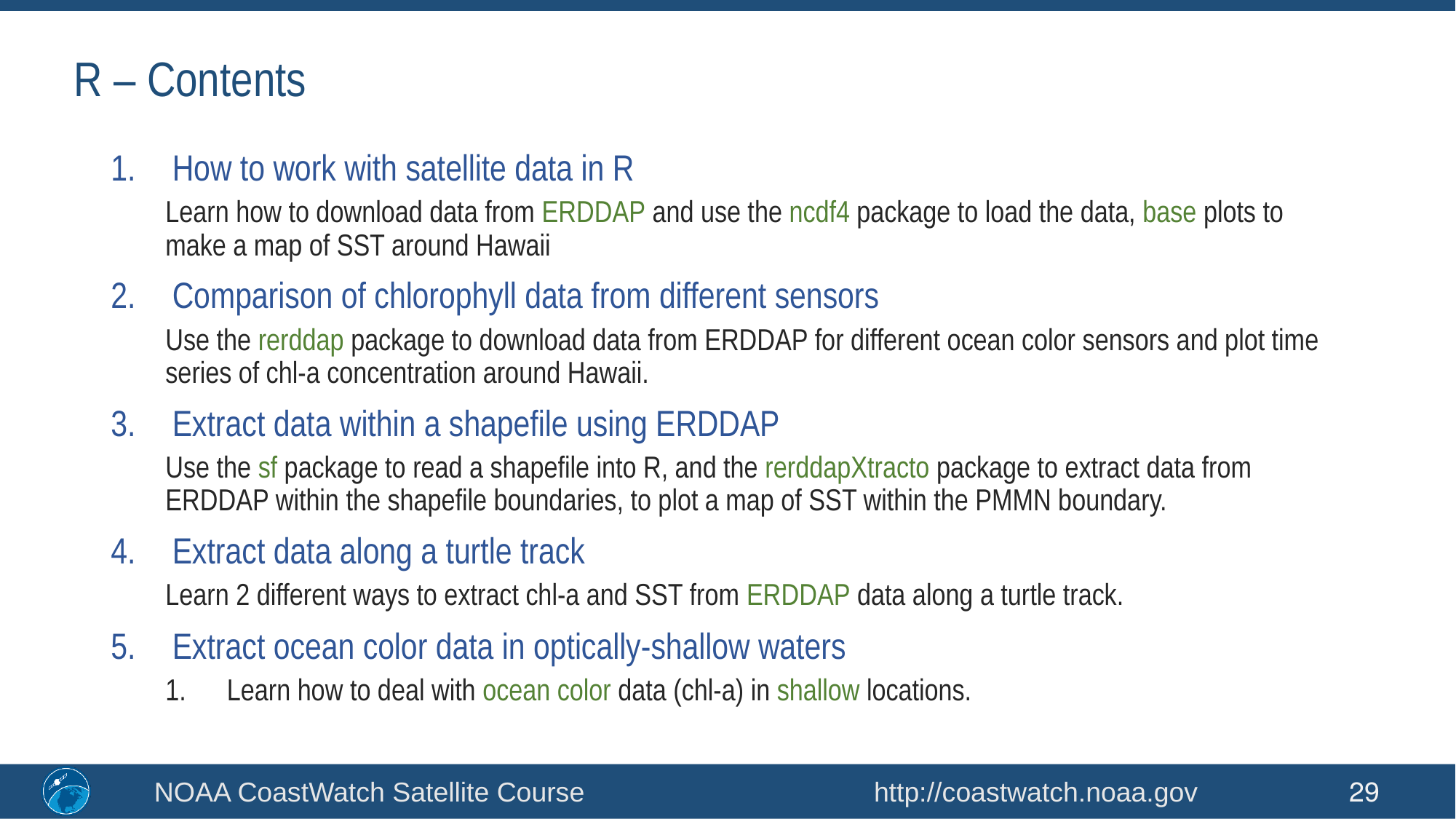

# R – Contents
How to work with satellite data in R
Learn how to download data from ERDDAP and use the ncdf4 package to load the data, base plots to make a map of SST around Hawaii
Comparison of chlorophyll data from different sensors
Use the rerddap package to download data from ERDDAP for different ocean color sensors and plot time series of chl-a concentration around Hawaii.
Extract data within a shapefile using ERDDAP
Use the sf package to read a shapefile into R, and the rerddapXtracto package to extract data from ERDDAP within the shapefile boundaries, to plot a map of SST within the PMMN boundary.
Extract data along a turtle track
Learn 2 different ways to extract chl-a and SST from ERDDAP data along a turtle track.
Extract ocean color data in optically-shallow waters
Learn how to deal with ocean color data (chl-a) in shallow locations.
NOAA CoastWatch Satellite Course                                      http://coastwatch.noaa.gov
29